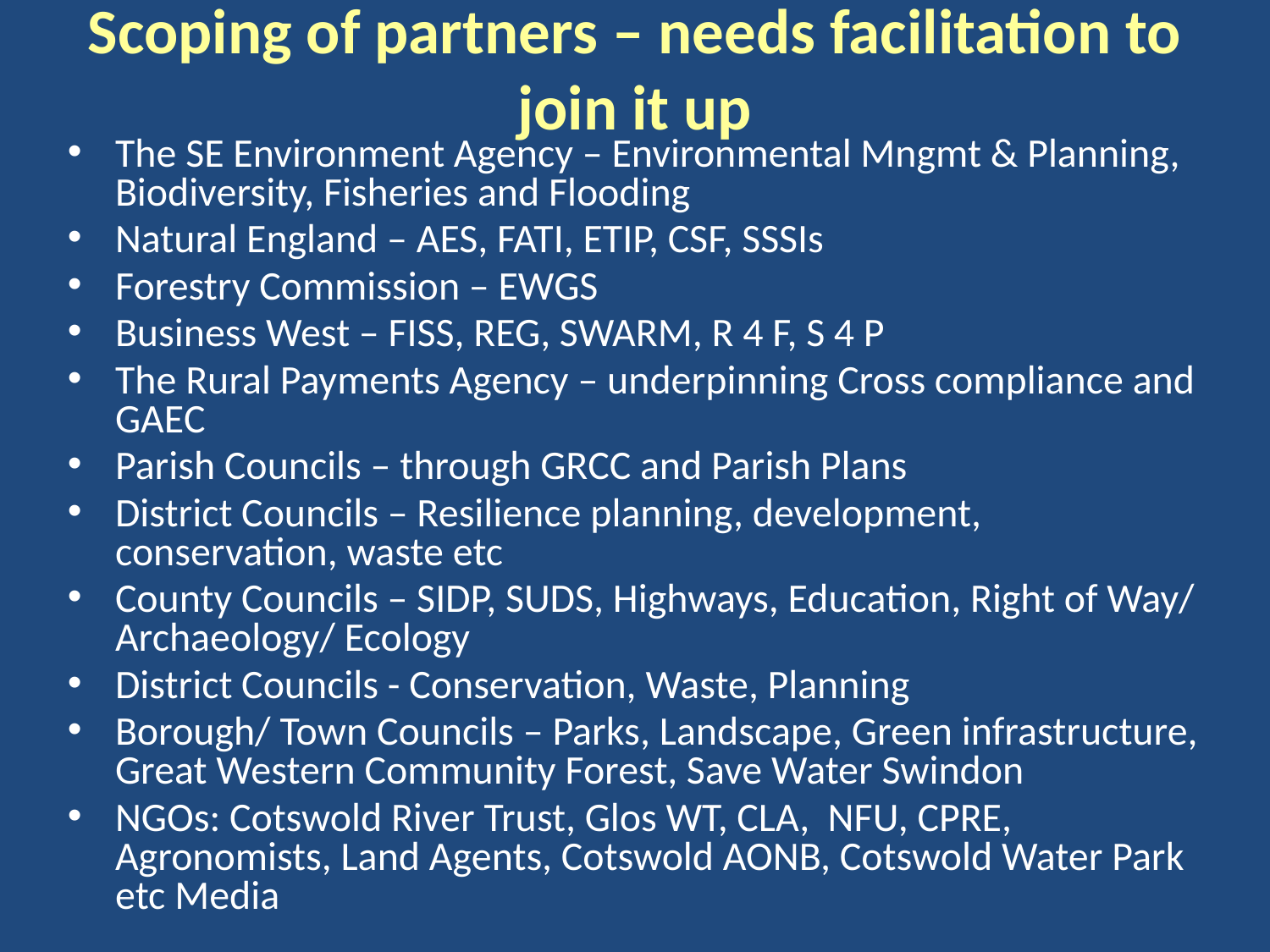

# Scoping of partners – needs facilitation to join it up

The SE Environment Agency – Environmental Mngmt & Planning, Biodiversity, Fisheries and Flooding
Natural England – AES, FATI, ETIP, CSF, SSSIs
Forestry Commission – EWGS
Business West – FISS, REG, SWARM, R 4 F, S 4 P
The Rural Payments Agency – underpinning Cross compliance and GAEC
Parish Councils – through GRCC and Parish Plans
District Councils – Resilience planning, development, conservation, waste etc
County Councils – SIDP, SUDS, Highways, Education, Right of Way/ Archaeology/ Ecology
District Councils - Conservation, Waste, Planning
Borough/ Town Councils – Parks, Landscape, Green infrastructure, Great Western Community Forest, Save Water Swindon
NGOs: Cotswold River Trust, Glos WT, CLA,  NFU, CPRE, Agronomists, Land Agents, Cotswold AONB, Cotswold Water Park etc Media